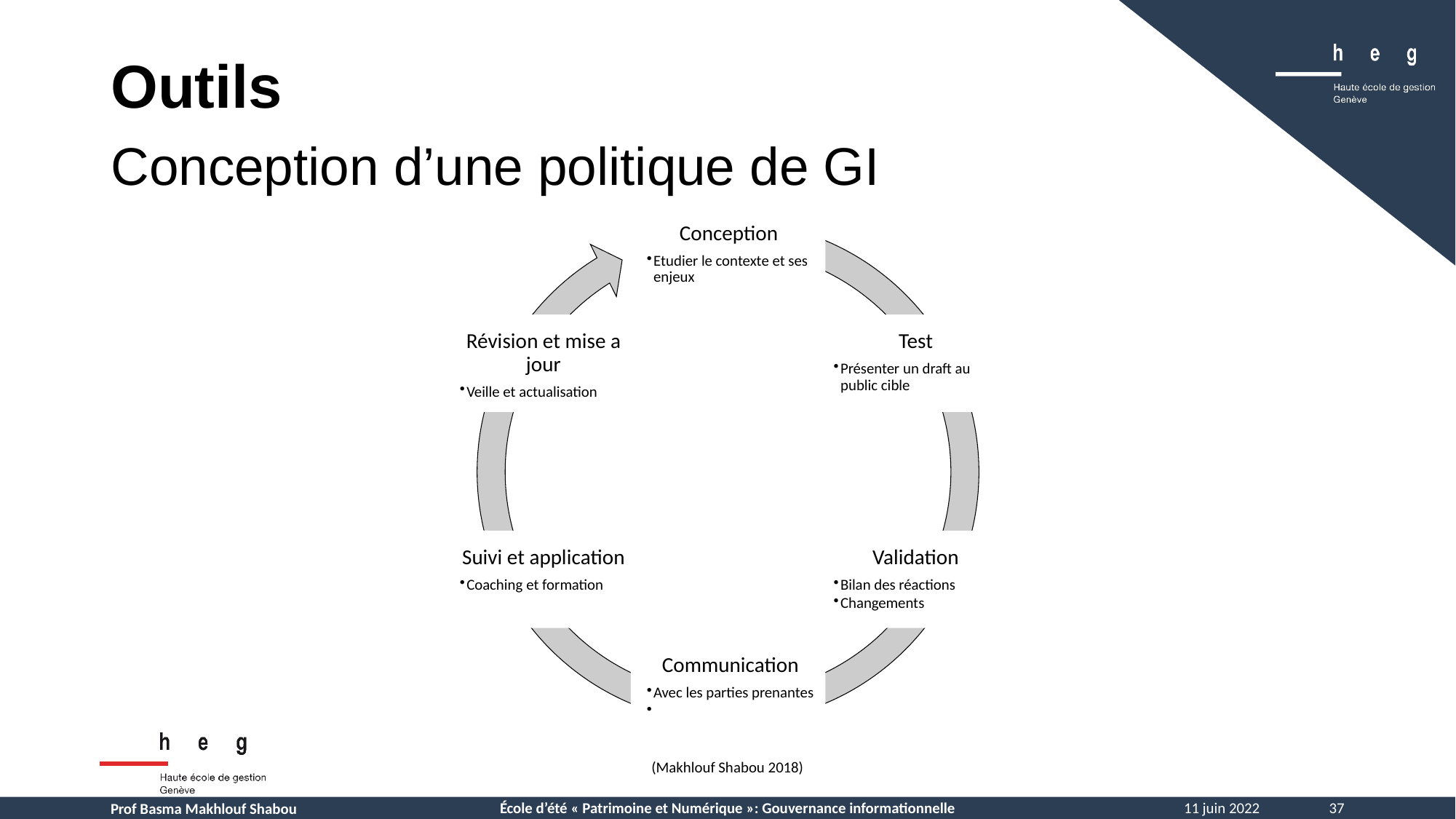

Outils
Conception d’une politique de GI
Conception
Etudier le contexte et ses enjeux
Test
Présenter un draft au public cible
Validation
Bilan des réactions
Changements
Communication
Avec les parties prenantes

Suivi et application
Coaching et formation
Révision et mise a jour
Veille et actualisation
(Makhlouf Shabou 2018)